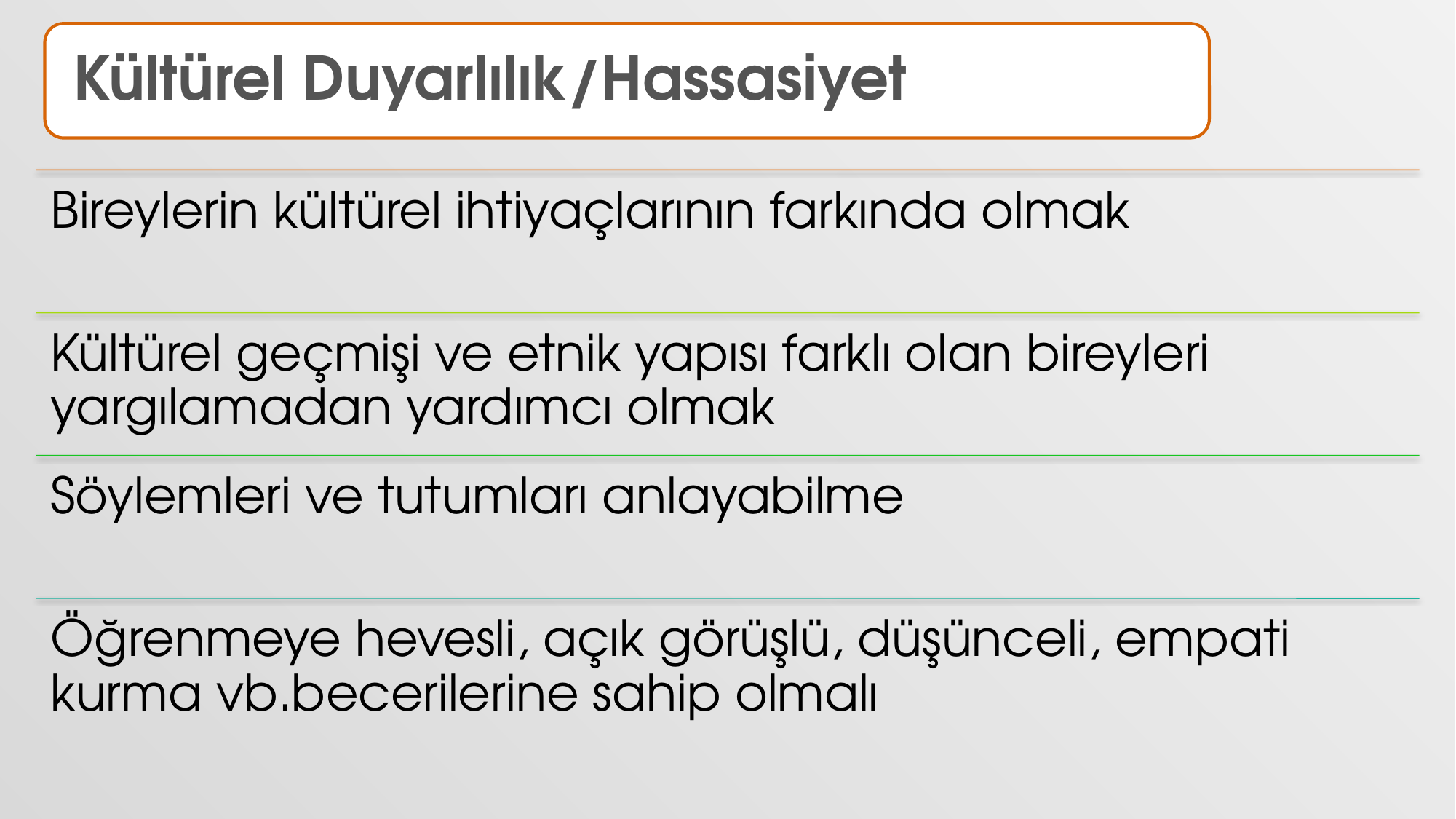

Kültürel Duyarlılık/Hassasiyet
Bireylerin kültürel ihtiyaçlarının farkında olmak
Kültürel geçmişi ve etnik yapısı farklı olan bireyleri yargılamadan yardımcı olmak
Söylemleri ve tutumları anlayabilme
Öğrenmeye hevesli, açık görüşlü, düşünceli, empati kurma vb.becerilerine sahip olmalı